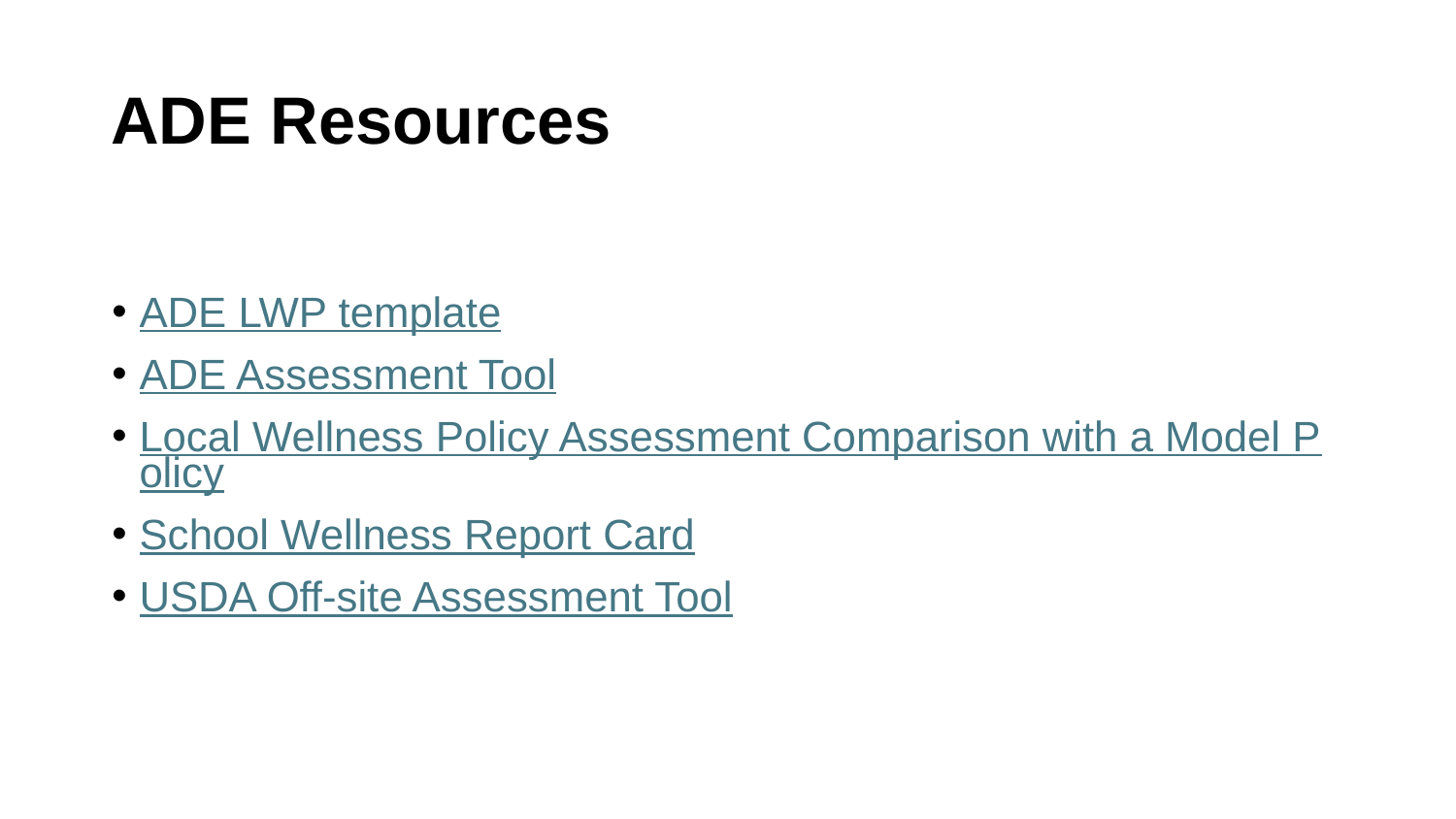

# ADE Resources

ADE LWP template
ADE Assessment Tool
Local Wellness Policy Assessment Comparison with a Model Policy
School Wellness Report Card
USDA Off-site Assessment Tool